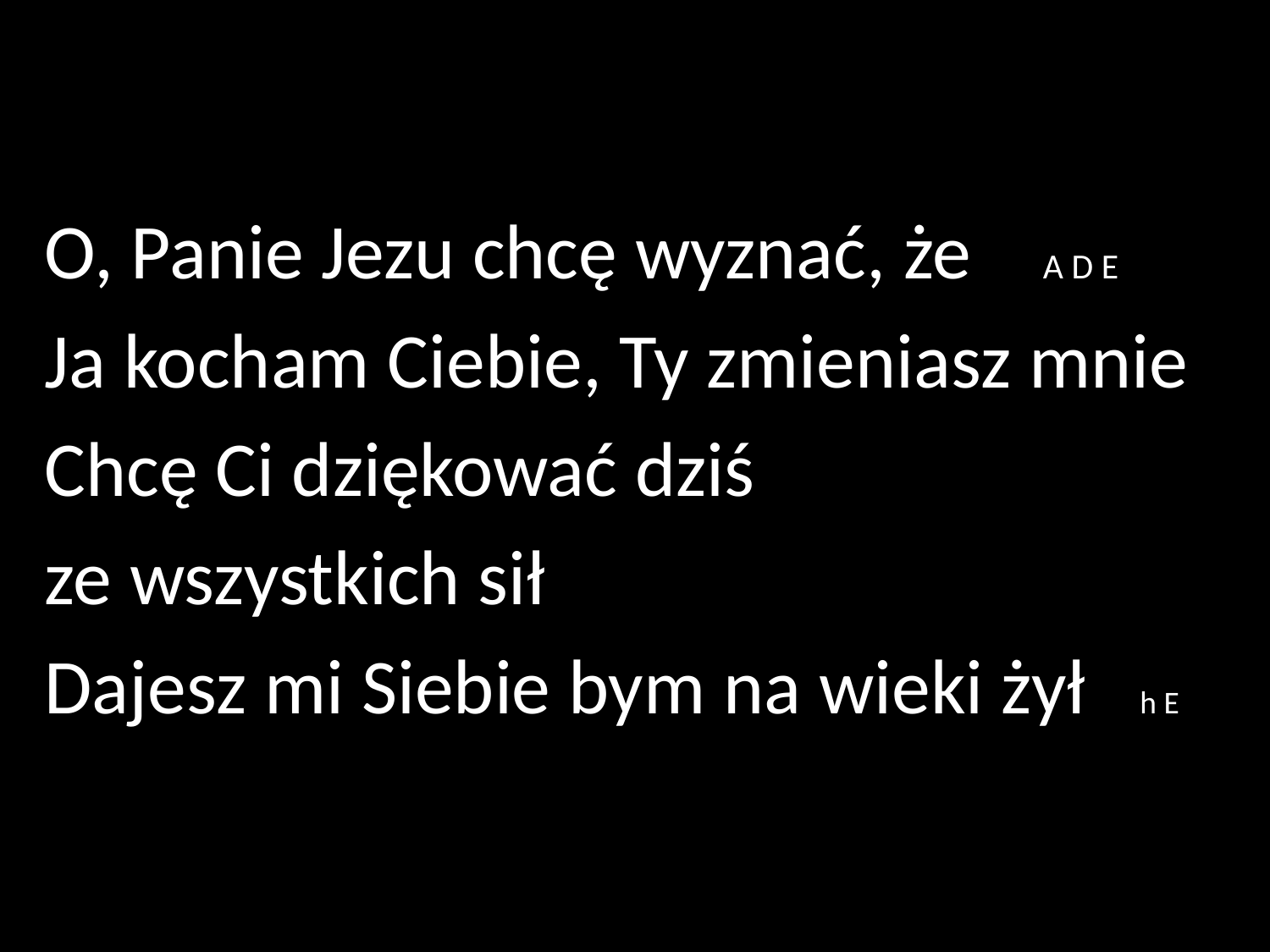

O, Panie Jezu chcę wyznać, że    A D E
Ja kocham Ciebie, Ty zmieniasz mnie
Chcę Ci dziękować dziś
ze wszystkich sił
Dajesz mi Siebie bym na wieki żył   h E